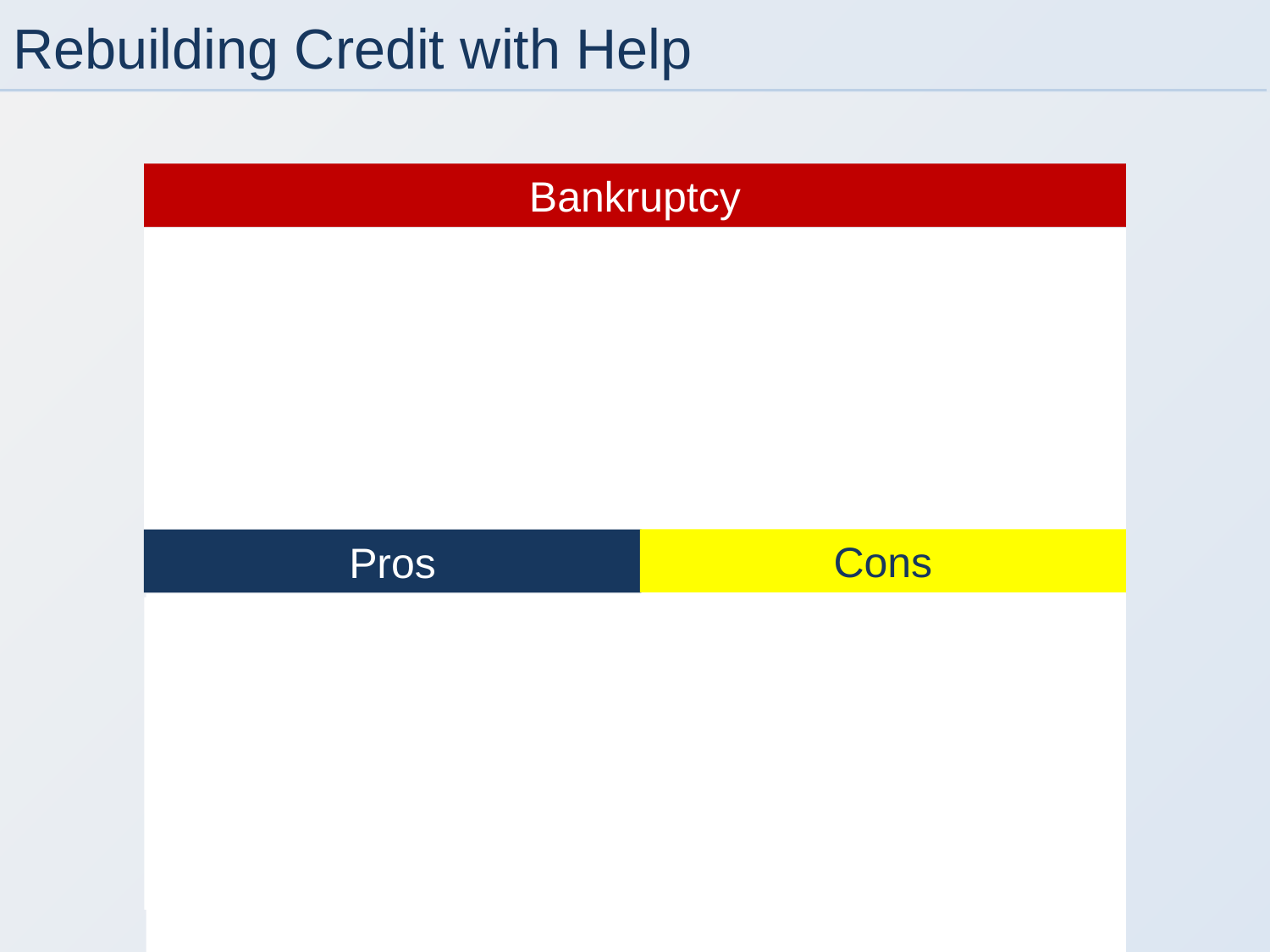

# Rebuilding Credit with Help
Bankruptcy
Must attend pre-bankruptcy counseling before filing
File a “means” test for payment plan (Chapter 13)
Notification to creditors
Debtor education
Discharge approval or denied

Cons
Pros
Not all debt forgiven (alimony, child support, taxes, federal student loans, etc.)
Will affect qualification for new credit (usually 2+ years)
May be reported for 10 years

Some or all of debt forgiven
Maybe faster than repayment plan
Generally, not taxable (note: there are exceptions)